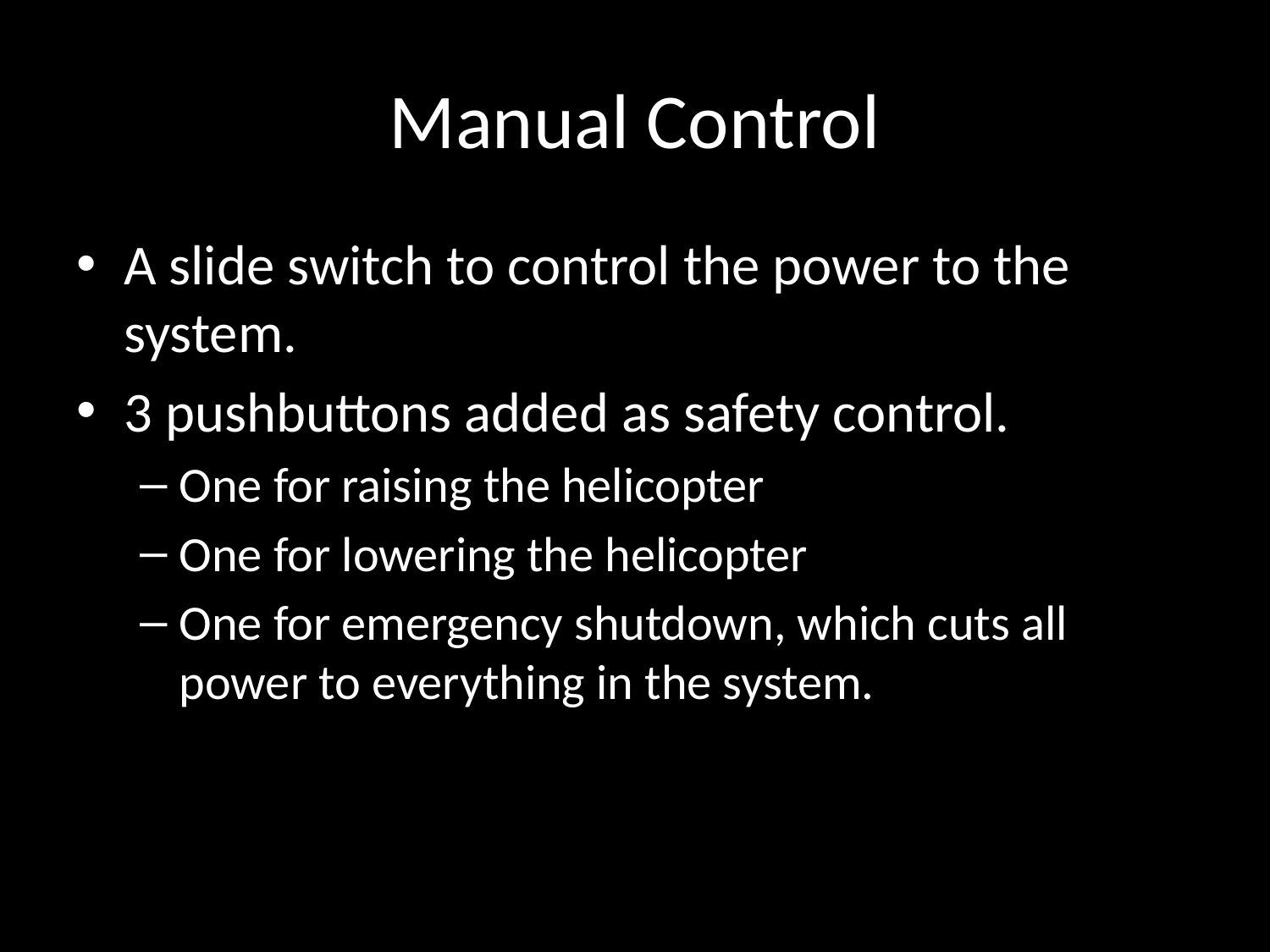

# Manual Control
A slide switch to control the power to the system.
3 pushbuttons added as safety control.
One for raising the helicopter
One for lowering the helicopter
One for emergency shutdown, which cuts all power to everything in the system.